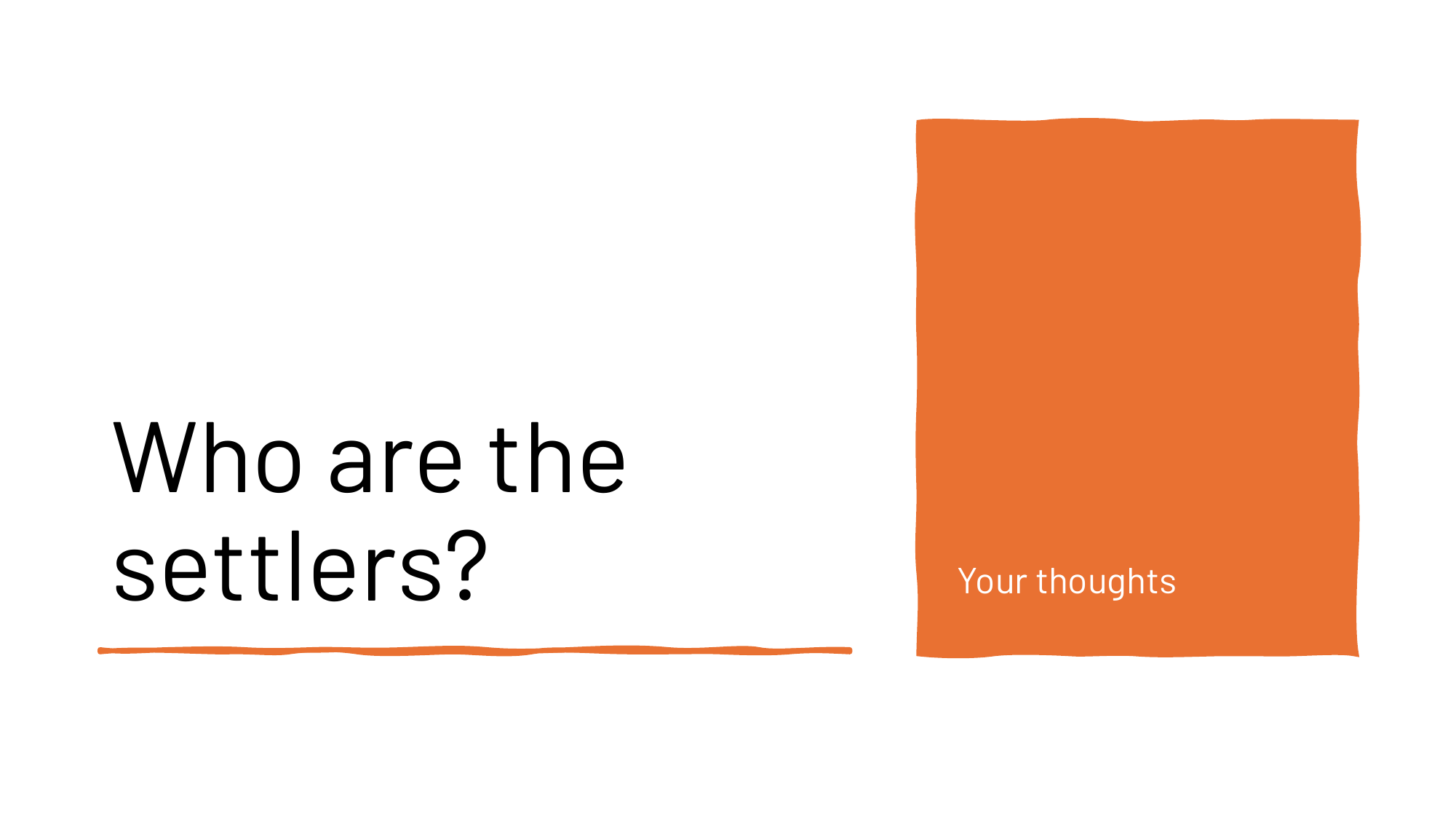

# Who are the settlers?
Your thoughts